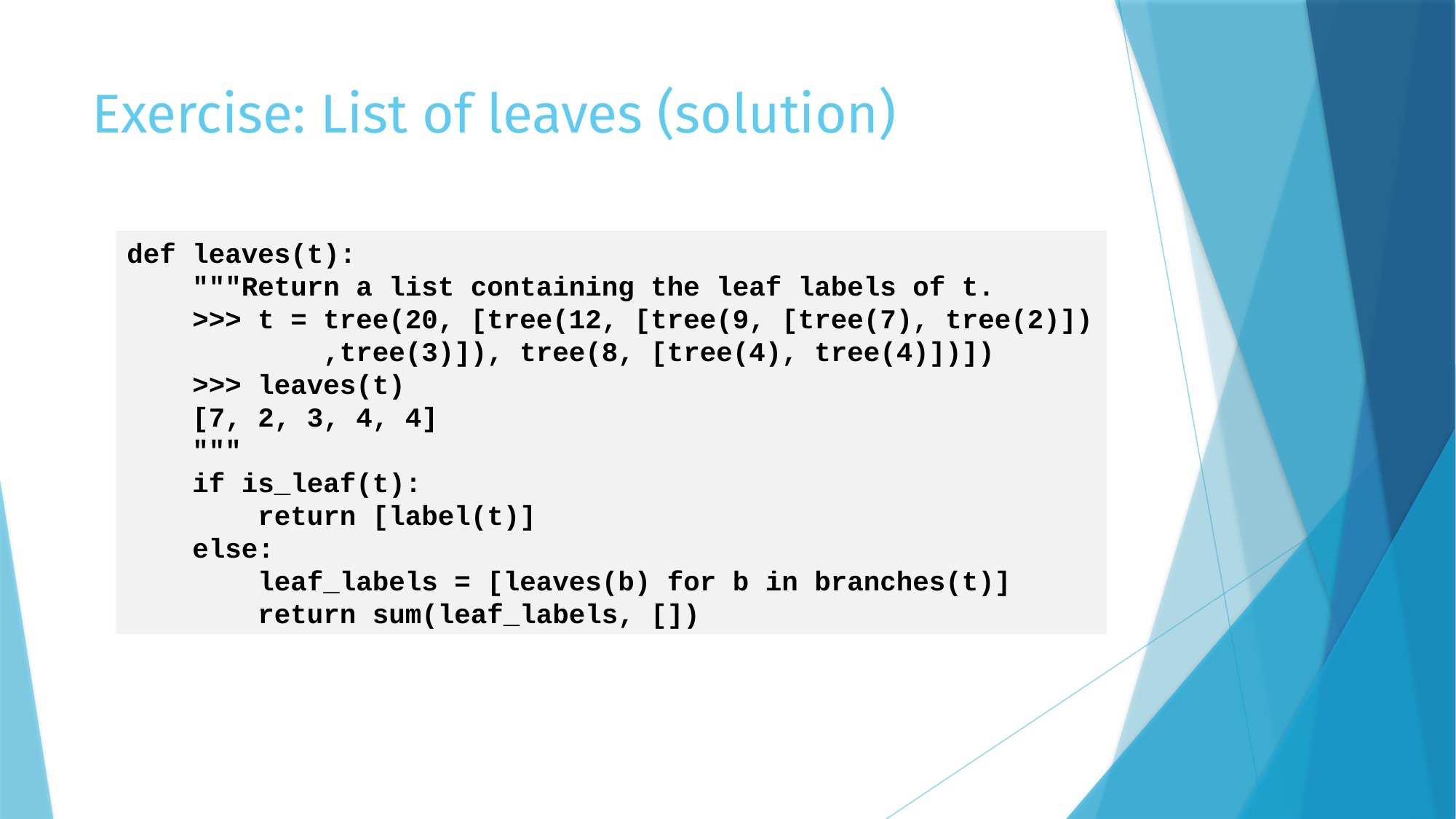

# Exercise: List of leaves (solution)
def leaves(t):
    """Return a list containing the leaf labels of t.
    >>> t = tree(20, [tree(12, [tree(9, [tree(7), tree(2)])
            ,tree(3)]), tree(8, [tree(4), tree(4)])])
    >>> leaves(t)
    [7, 2, 3, 4, 4]
    """
    if is_leaf(t):
        return [label(t)]
    else:
        leaf_labels = [leaves(b) for b in branches(t)]
        return sum(leaf_labels, [])